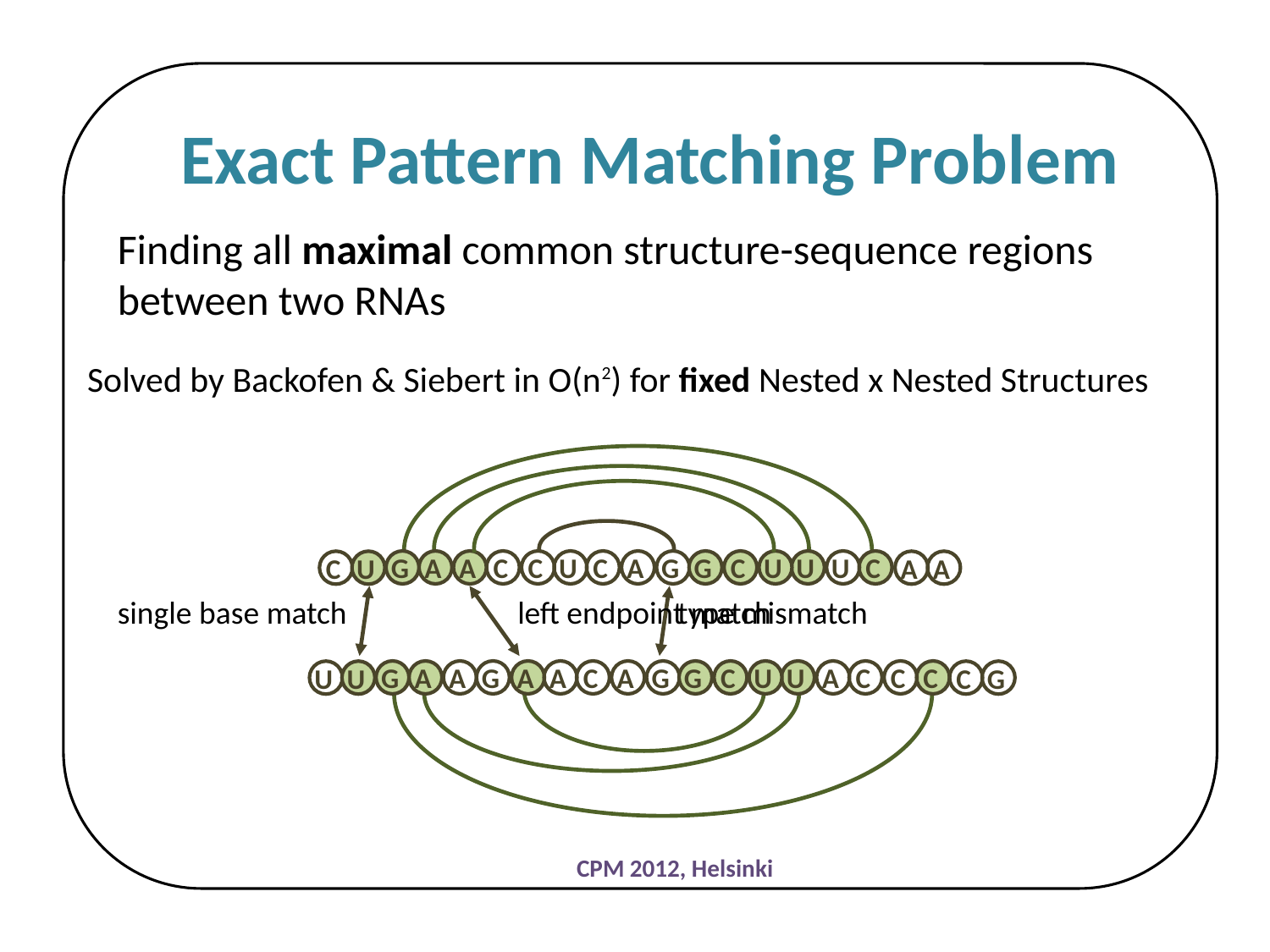

Exact Pattern Matching Problem
Finding all maximal common structure-sequence regions between two RNAs

Solved by Backofen & Siebert in O(n2) for fixed Nested x Nested Structures

G
A
A
C
C
U
C
A
G
G
C
U
U
U
C
C
U
A
A

single base match
left endpoint match
type mismatch

G
A
A
G
A
A
C
A
G
G
C
U
U
A
C
C
C
U
U
C
G
CPM 2012, Helsinki